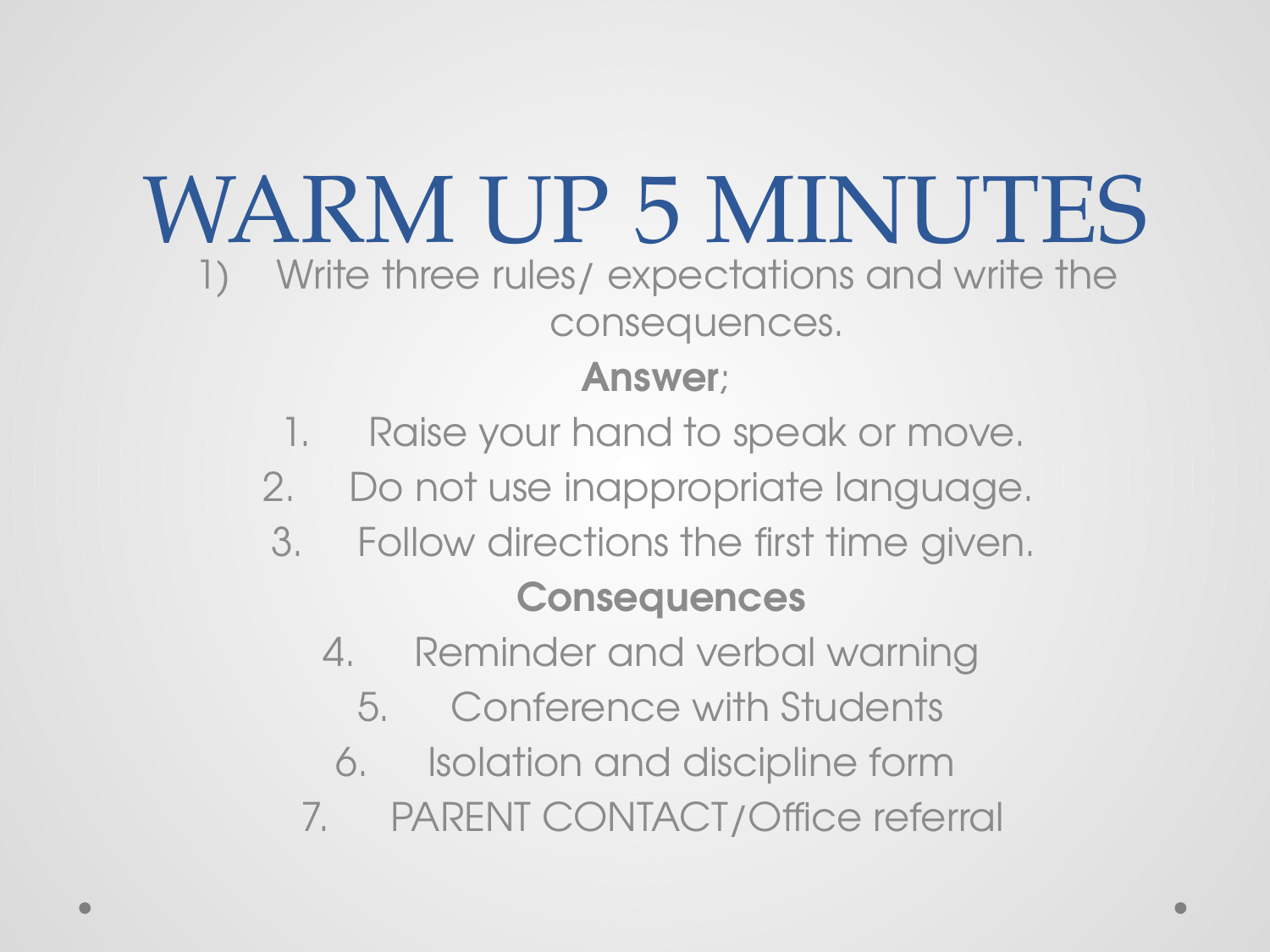

# WARM UP 5 MINUTES
Write three rules/ expectations and write the consequences.
Answer;
Raise your hand to speak or move.
Do not use inappropriate language.
Follow directions the first time given.
Consequences
Reminder and verbal warning
Conference with Students
Isolation and discipline form
PARENT CONTACT/Office referral